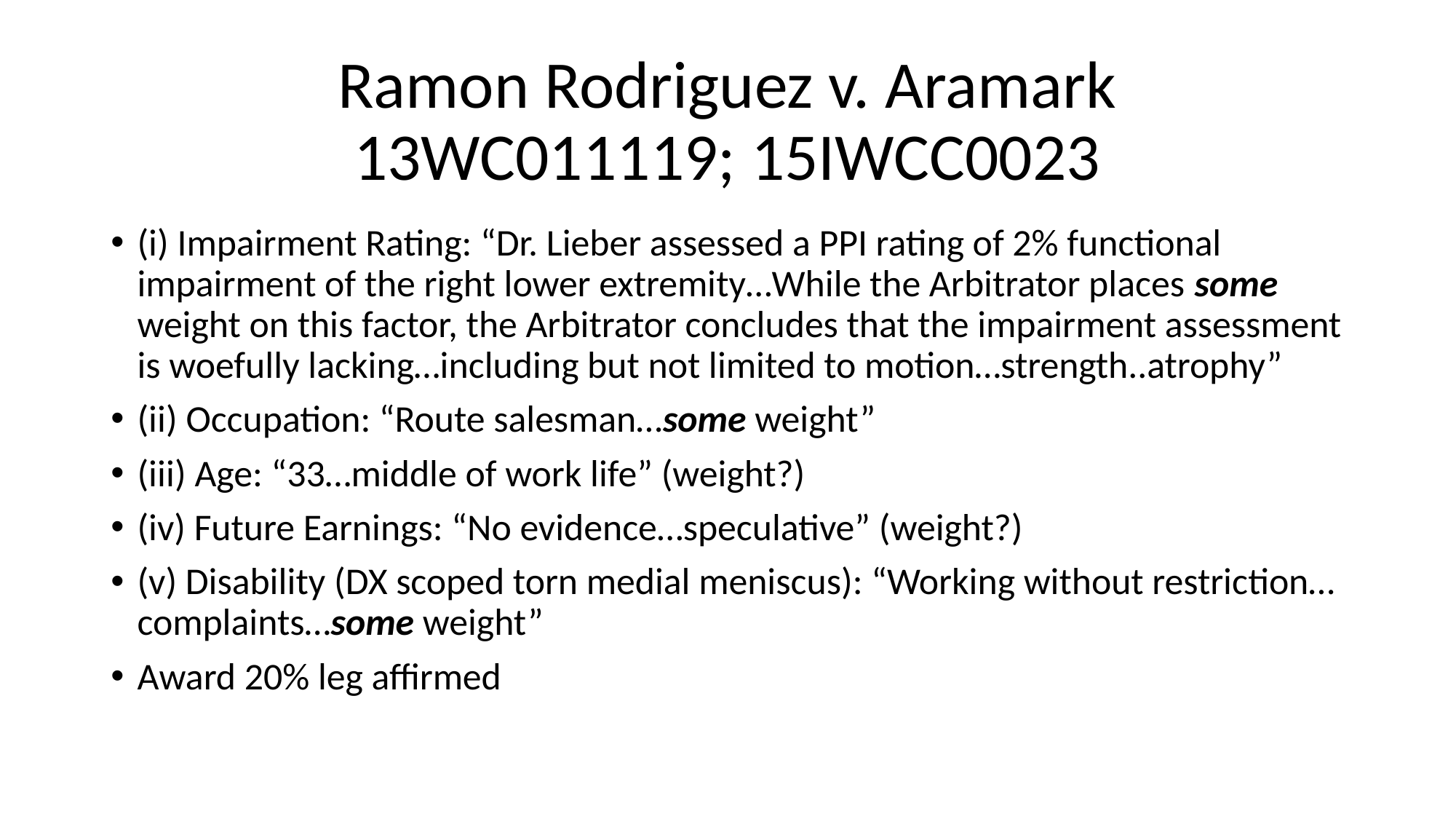

# Ramon Rodriguez v. Aramark 13WC011119; 15IWCC0023
(i) Impairment Rating: “Dr. Lieber assessed a PPI rating of 2% functional impairment of the right lower extremity…While the Arbitrator places some weight on this factor, the Arbitrator concludes that the impairment assessment is woefully lacking…including but not limited to motion…strength..atrophy”
(ii) Occupation: “Route salesman…some weight”
(iii) Age: “33…middle of work life” (weight?)
(iv) Future Earnings: “No evidence…speculative” (weight?)
(v) Disability (DX scoped torn medial meniscus): “Working without restriction…complaints…some weight”
Award 20% leg affirmed